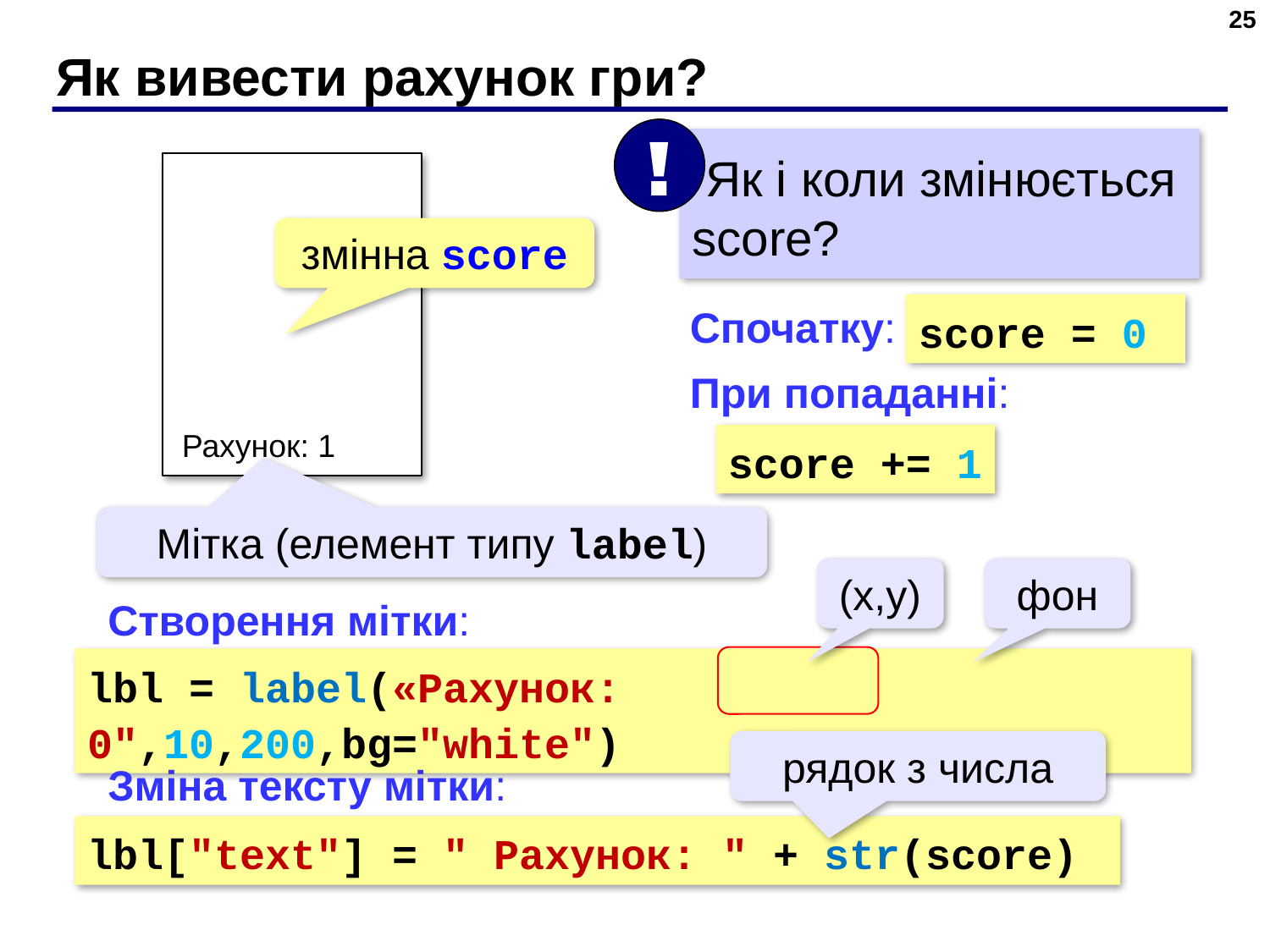

25
# Як вивести рахунок гри?

!

 Як і коли змінюється score?

змінна score
score = 0
Спочатку:
При попаданні:
Рахунок: 1
score += 1
Мітка (елемент типу label)
(x,y)

фон
Створення мітки:
lbl = label(«Рахунок: 0",10,200,bg="white")
рядок з числа
Зміна тексту мітки:
lbl["text"] = " Рахунок: " + str(score)